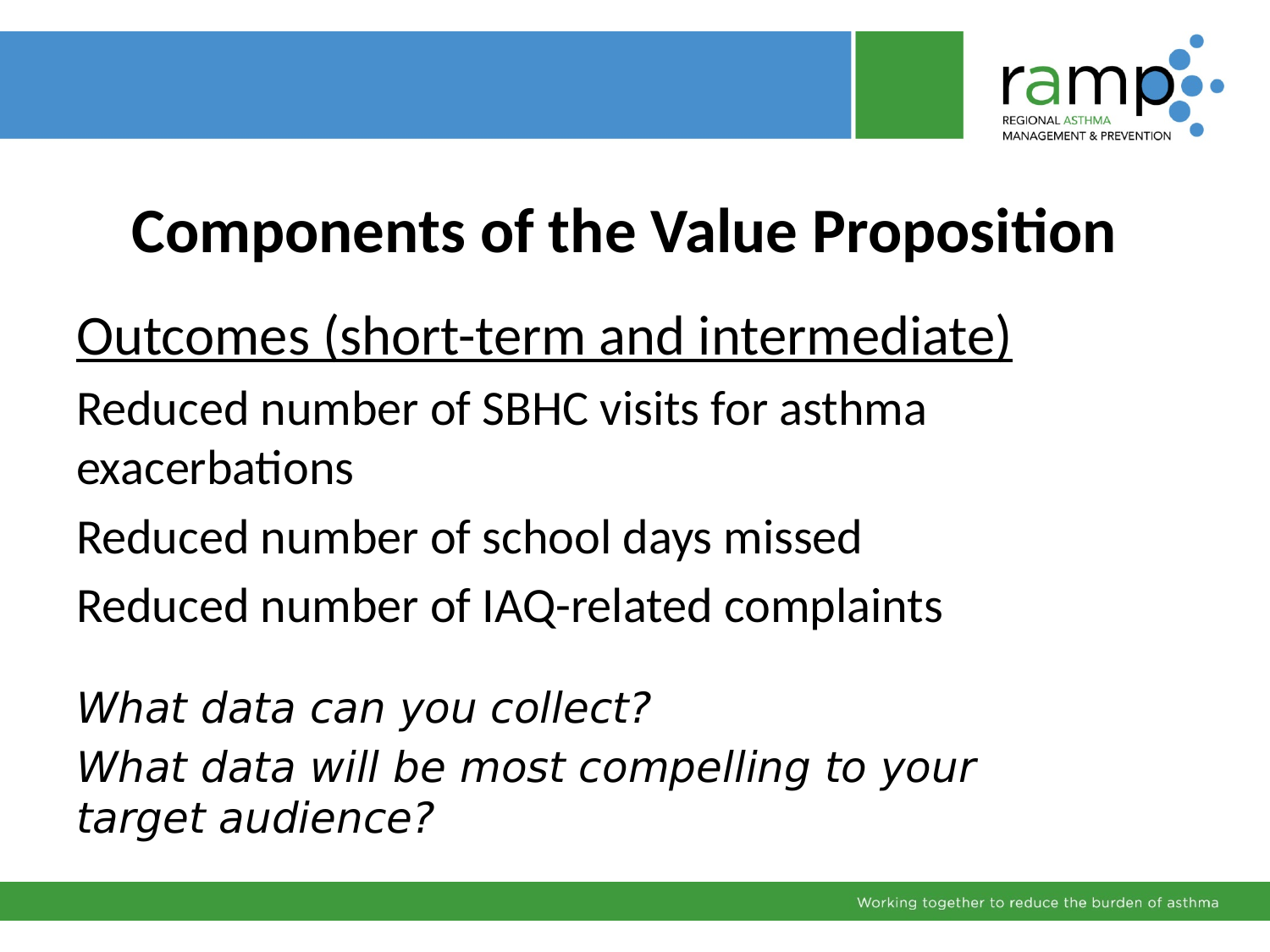

# Components of the Value Proposition
Outcomes (short-term and intermediate)
Reduced number of SBHC visits for asthma exacerbations
Reduced number of school days missed
Reduced number of IAQ-related complaints

What data can you collect?
What data will be most compelling to your target audience?